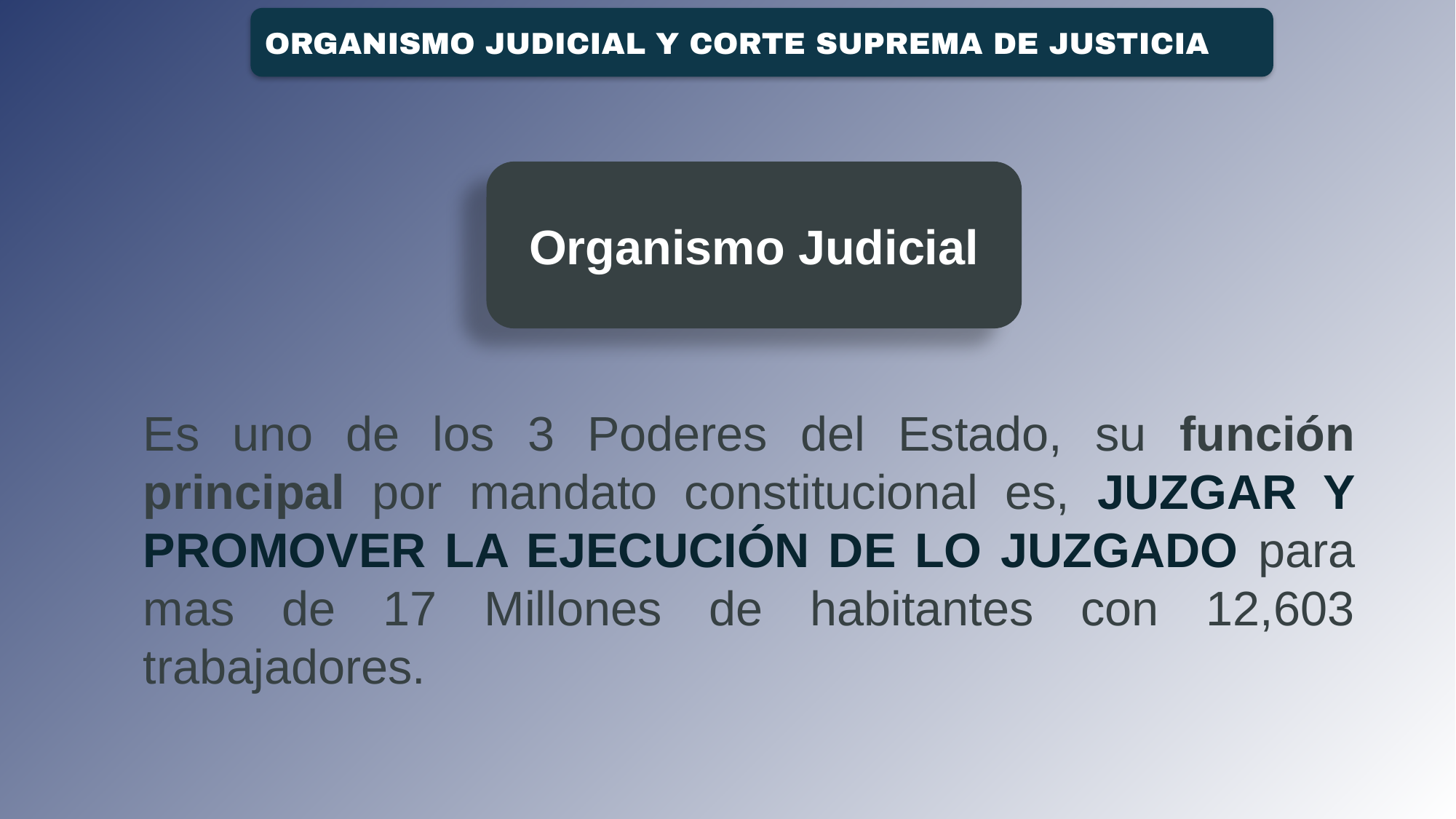

ORGANISMO JUDICIAL Y CORTE SUPREMA DE JUSTICIA
Organismo Judicial
Es uno de los 3 Poderes del Estado, su función principal por mandato constitucional es, JUZGAR Y PROMOVER LA EJECUCIÓN DE LO JUZGADO para mas de 17 Millones de habitantes con 12,603 trabajadores.